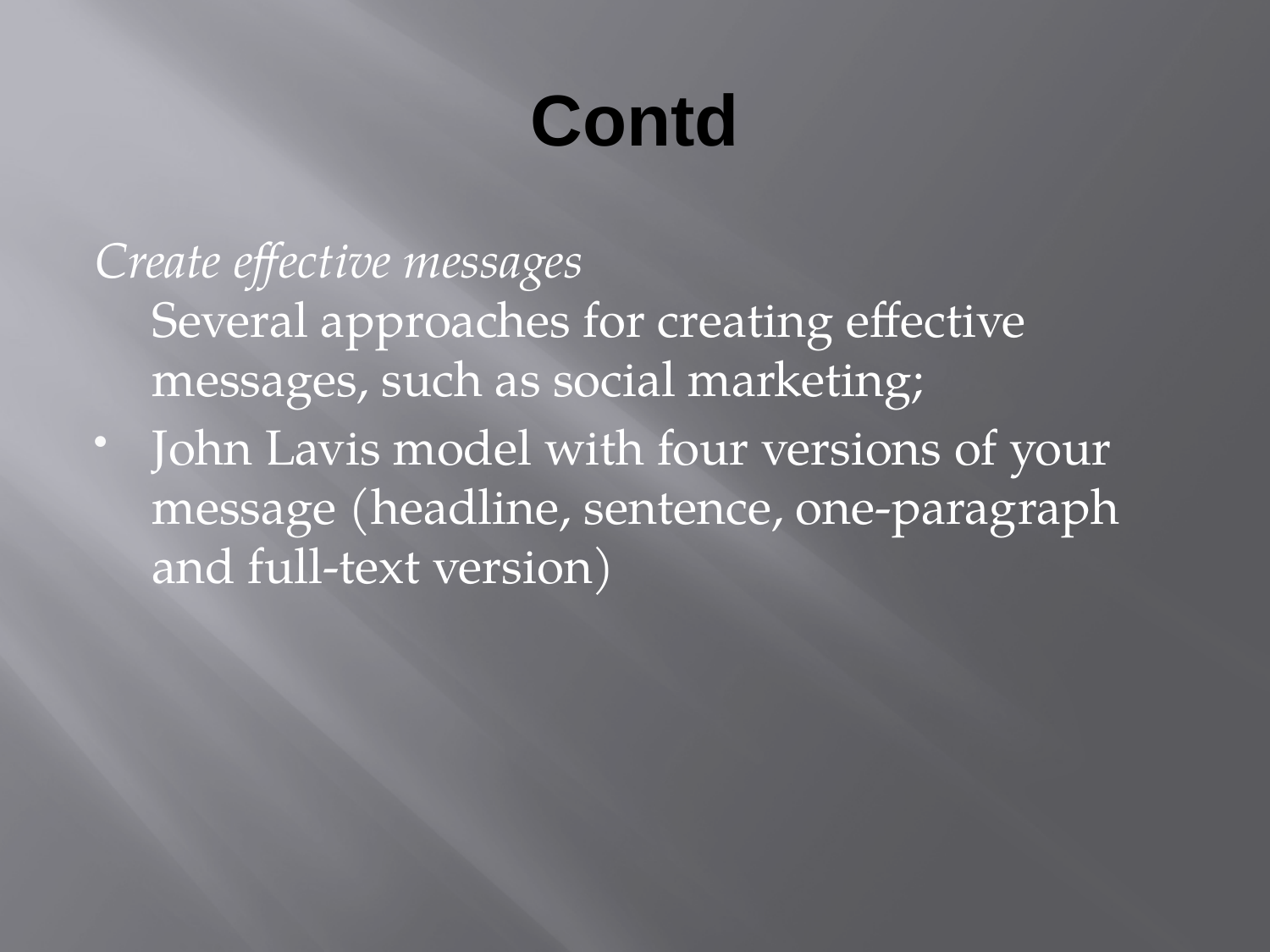

# Contd
Create effective messages
Several approaches for creating effective messages, such as social marketing;
John Lavis model with four versions of your message (headline, sentence, one-paragraph and full-text version)